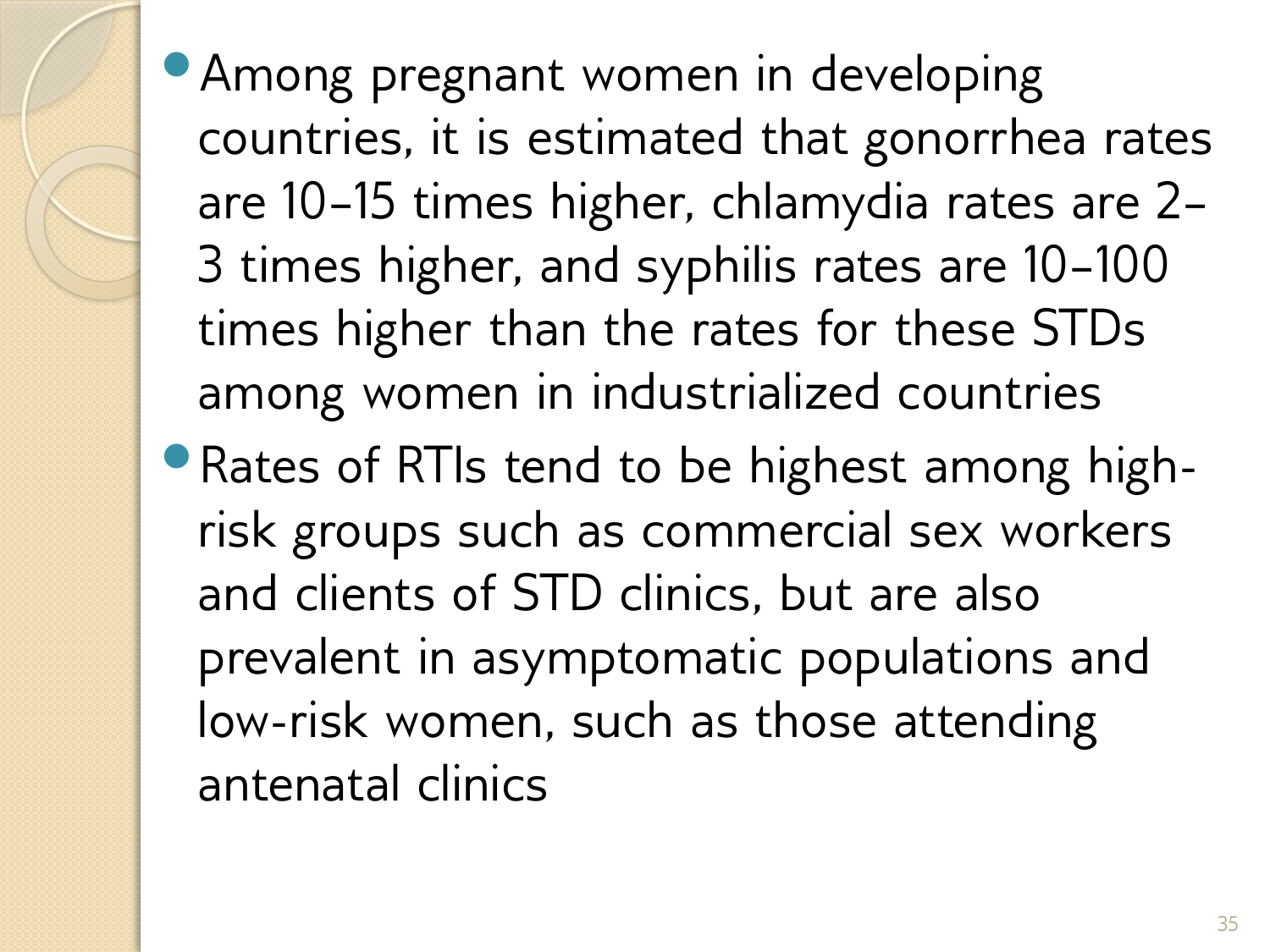

Among pregnant women in developing countries, it is estimated that gonorrhea rates are 10–15 times higher, chlamydia rates are 2–3 times higher, and syphilis rates are 10–100 times higher than the rates for these STDs among women in industrialized countries
Rates of RTIs tend to be highest among high-risk groups such as commercial sex workers and clients of STD clinics, but are also prevalent in asymptomatic populations and low-risk women, such as those attending antenatal clinics
35